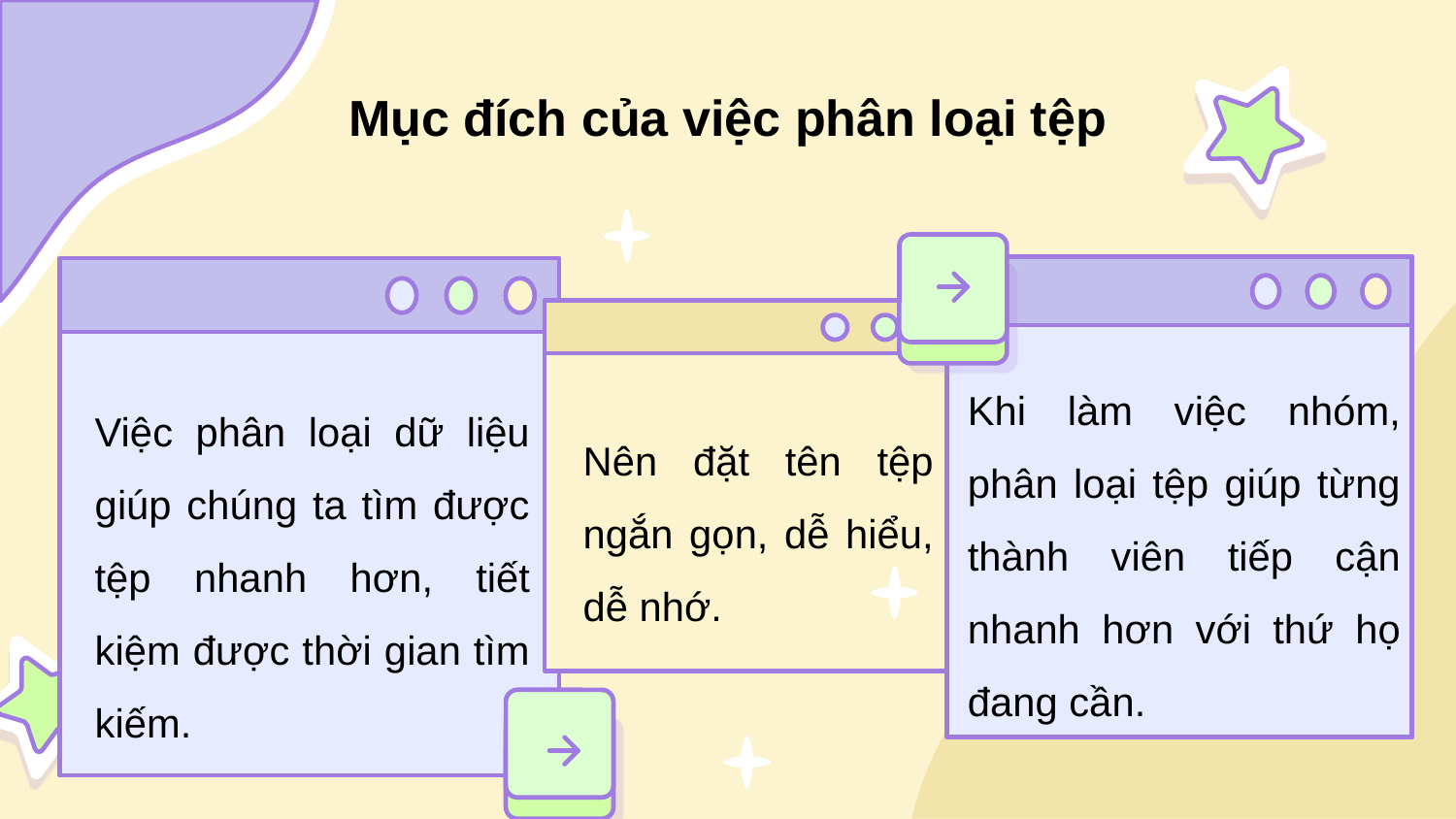

# Mục đích của việc phân loại tệp

Khi làm việc nhóm, phân loại tệp giúp từng thành viên tiếp cận nhanh hơn với thứ họ đang cần.
Việc phân loại dữ liệu giúp chúng ta tìm được tệp nhanh hơn, tiết kiệm được thời gian tìm kiếm.
Nên đặt tên tệp ngắn gọn, dễ hiểu, dễ nhớ.